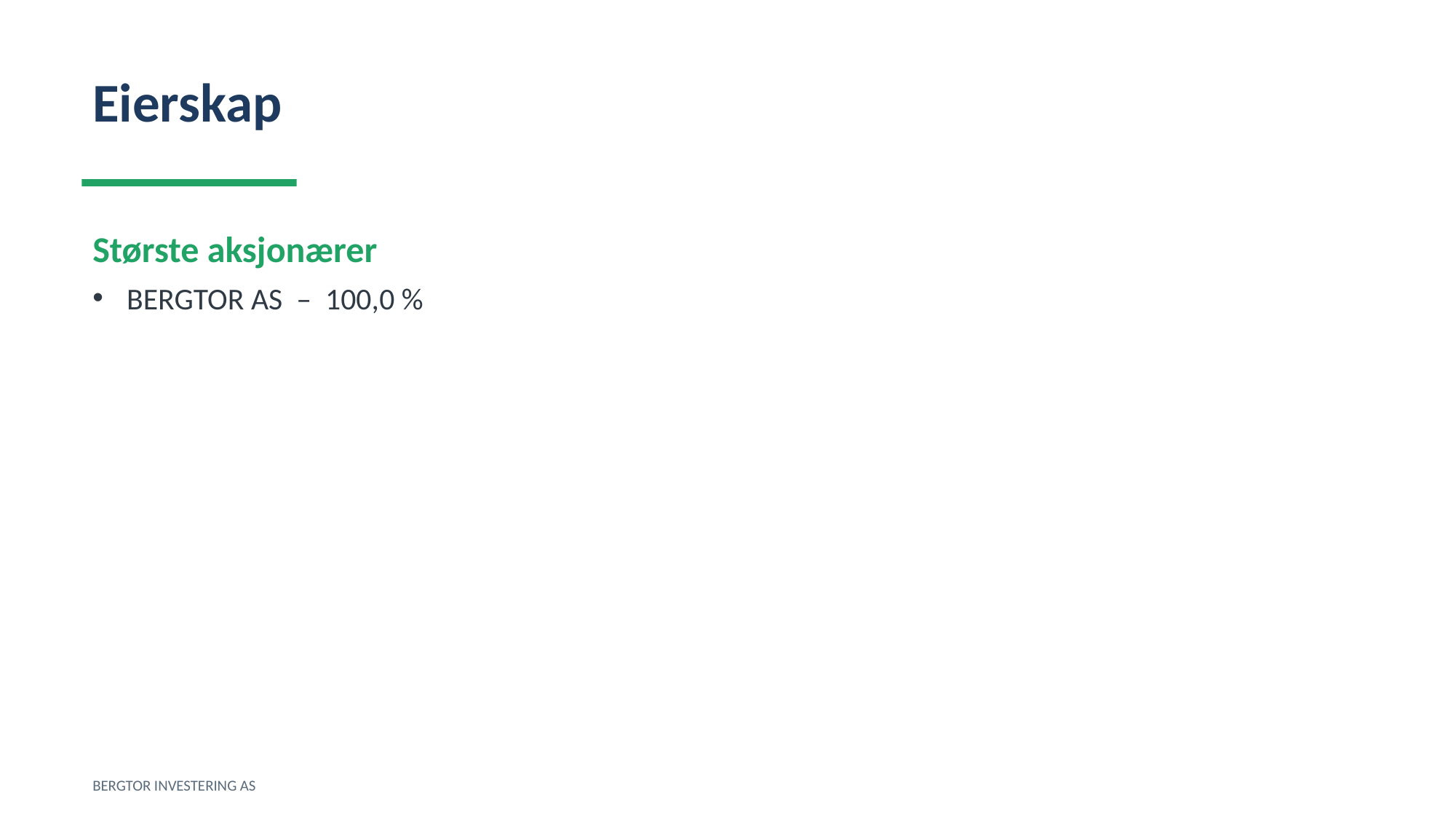

Eierskap

Største aksjonærer
BERGTOR AS  –  100,0 %
BERGTOR INVESTERING AS